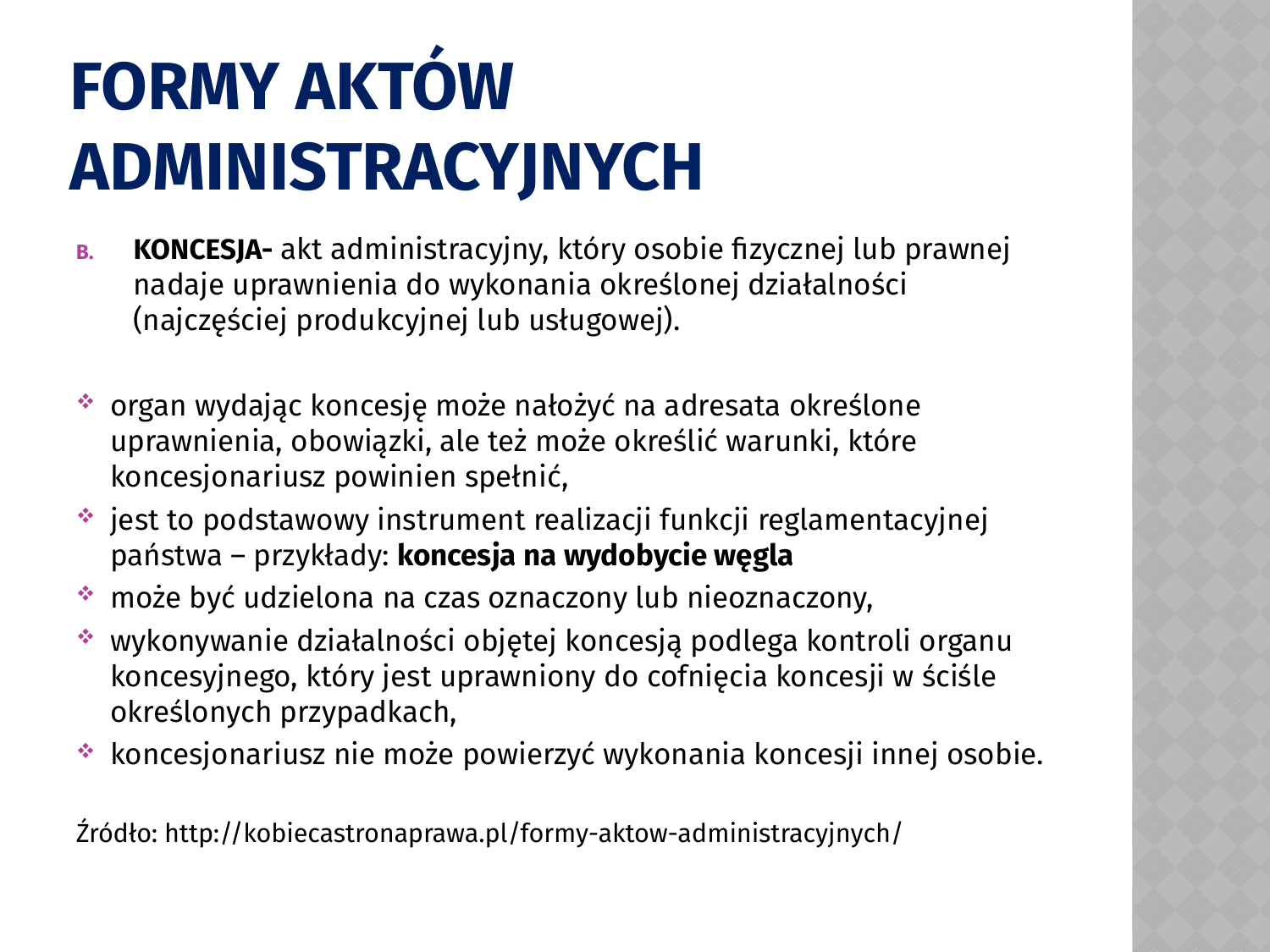

# FORMY AKTÓW ADMINISTRACYJNYCH
KONCESJA- akt administracyjny, który osobie fizycznej lub prawnej nadaje uprawnienia do wykonania określonej działalności (najczęściej produkcyjnej lub usługowej).

organ wydając koncesję może nałożyć na adresata określone uprawnienia, obowiązki, ale też może określić warunki, które koncesjonariusz powinien spełnić,
jest to podstawowy instrument realizacji funkcji reglamentacyjnej państwa – przykłady: koncesja na wydobycie węgla
może być udzielona na czas oznaczony lub nieoznaczony,
wykonywanie działalności objętej koncesją podlega kontroli organu koncesyjnego, który jest uprawniony do cofnięcia koncesji w ściśle określonych przypadkach,
koncesjonariusz nie może powierzyć wykonania koncesji innej osobie.

Źródło: http://kobiecastronaprawa.pl/formy-aktow-administracyjnych/